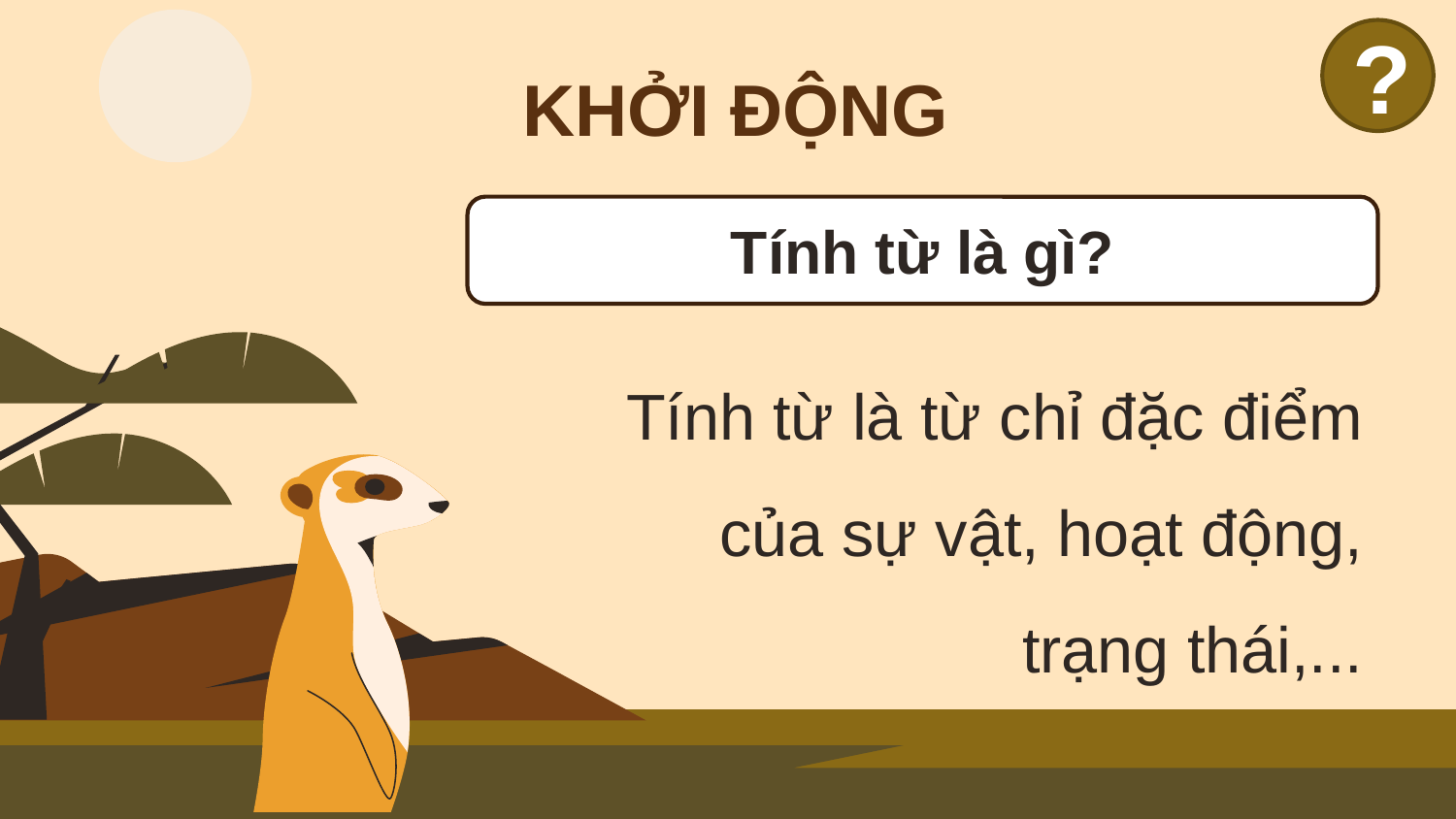

KHỞI ĐỘNG
?
Tính từ là gì?

Tính từ là từ chỉ đặc điểm của sự vật, hoạt động, trạng thái,...